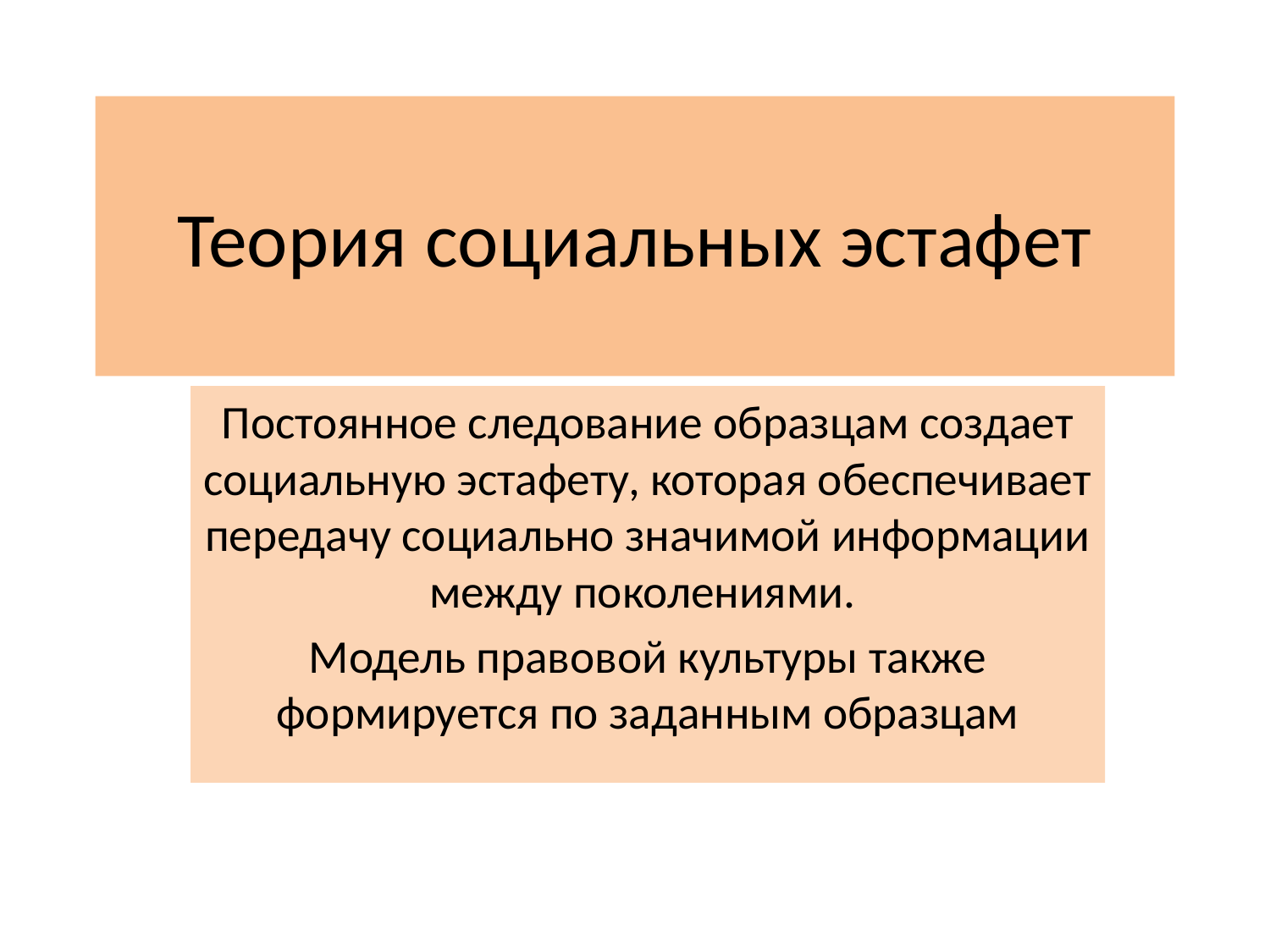

# Теория социальных эстафет
Постоянное следование образцам создает социальную эстафету, которая обеспечивает передачу социально значимой информации между поколениями.
Модель правовой культуры также формируется по заданным образцам